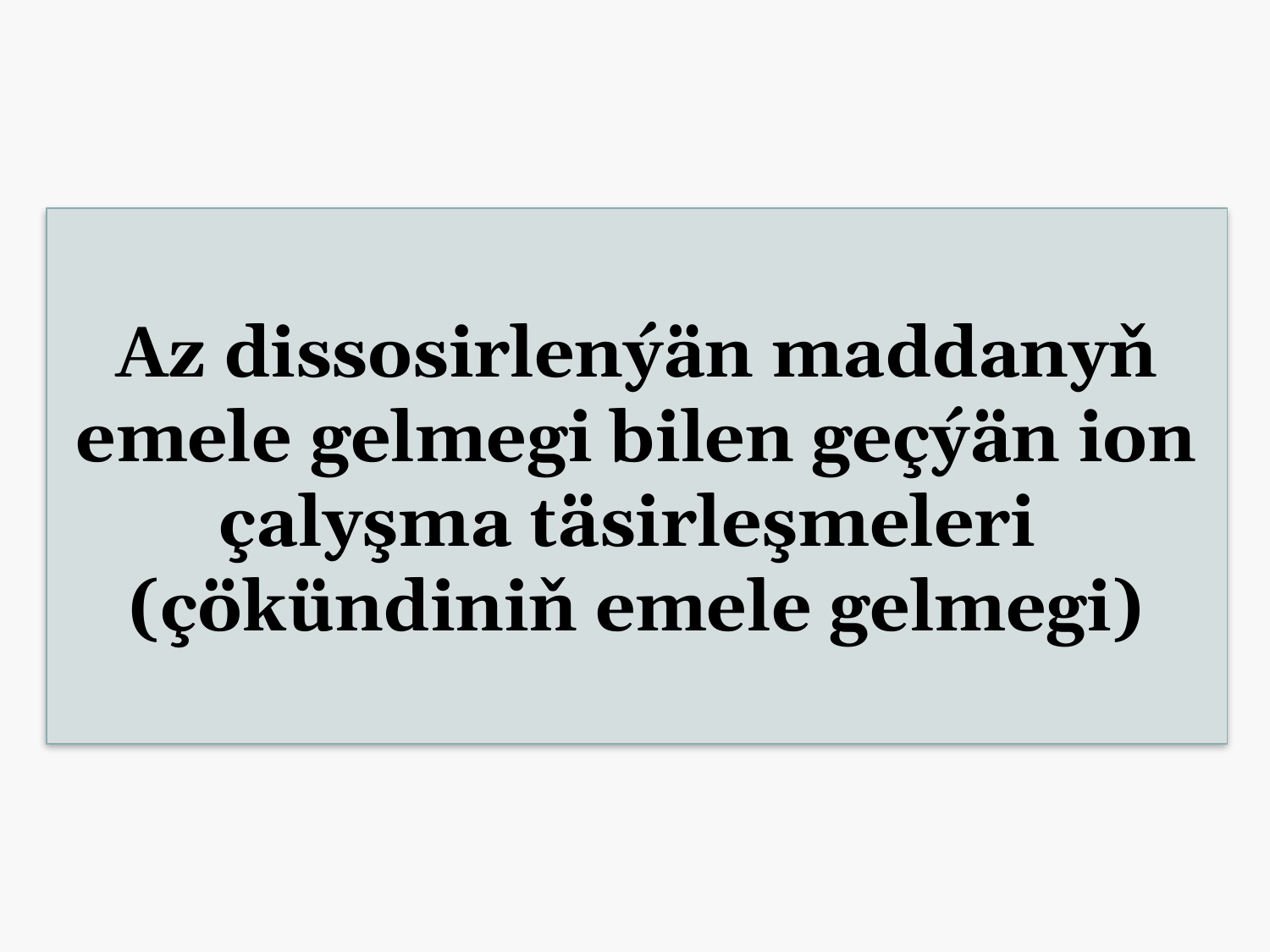

Az dissosirlenýän maddanyň emele gelmegi bilen geçýän ion çalyşma täsirleşmeleri
(çökündiniň emele gelmegi)
Реакции ионного обмена,
протекающие c образованием
малорастворимого вещества
(выпадение осадка)